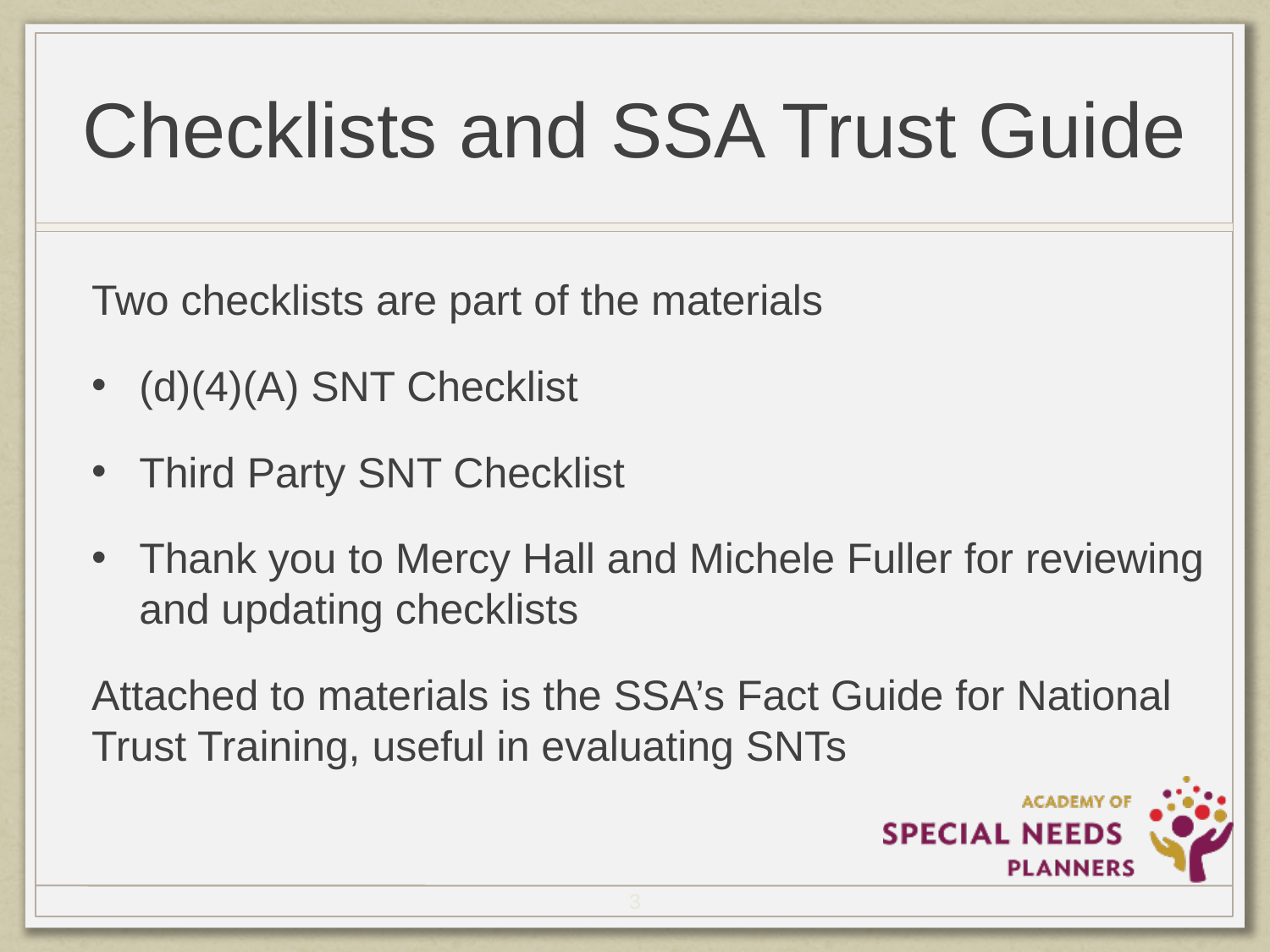

# Checklists and SSA Trust Guide
Two checklists are part of the materials
(d)(4)(A) SNT Checklist
Third Party SNT Checklist
Thank you to Mercy Hall and Michele Fuller for reviewing and updating checklists
Attached to materials is the SSA’s Fact Guide for National Trust Training, useful in evaluating SNTs

3